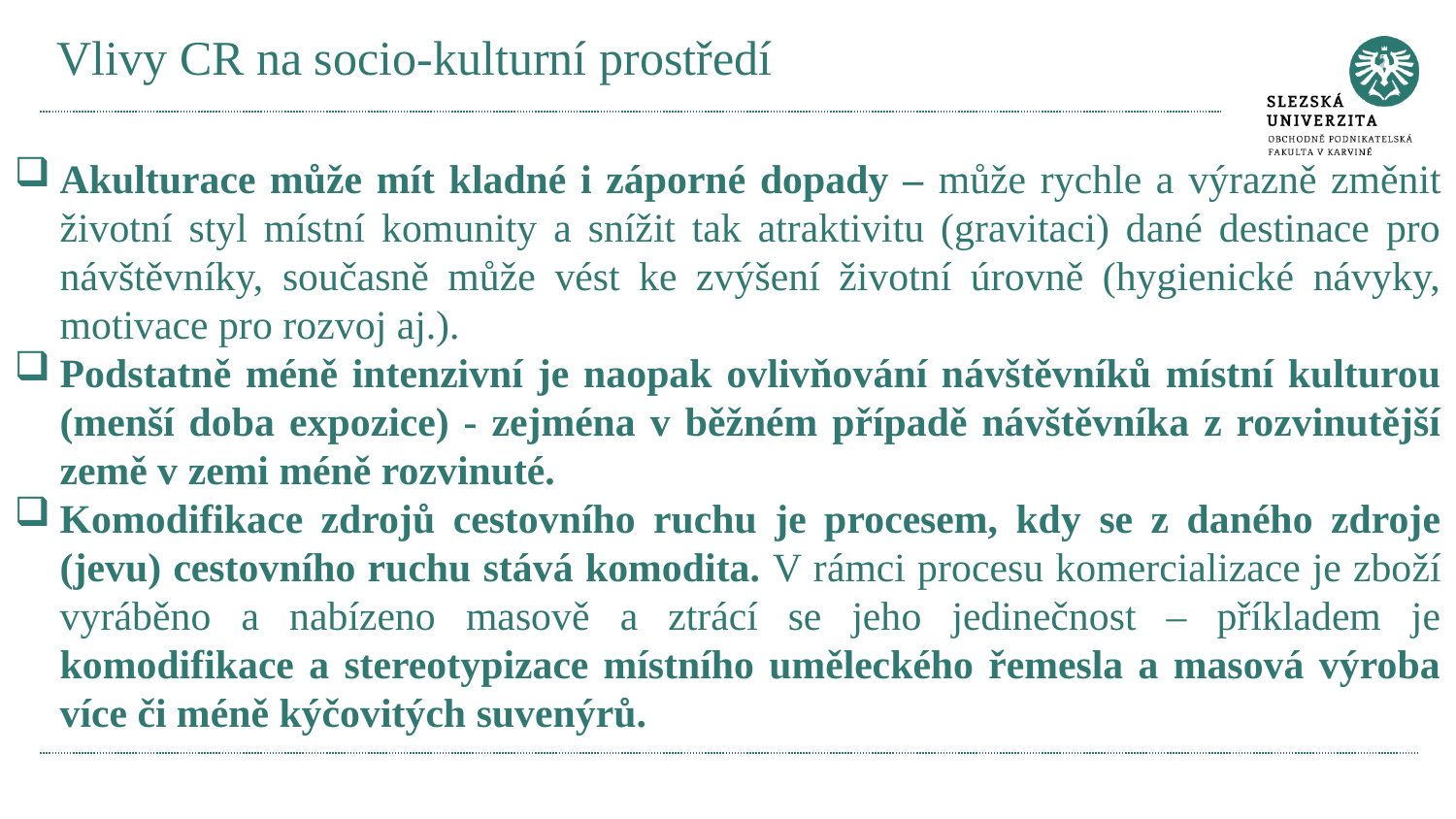

# Vlivy CR na socio-kulturní prostředí
Akulturace může mít kladné i záporné dopady – může rychle a výrazně změnit životní styl místní komunity a snížit tak atraktivitu (gravitaci) dané destinace pro návštěvníky, současně může vést ke zvýšení životní úrovně (hygienické návyky, motivace pro rozvoj aj.).
Podstatně méně intenzivní je naopak ovlivňování návštěvníků místní kulturou (menší doba expozice) - zejména v běžném případě návštěvníka z rozvinutější země v zemi méně rozvinuté.
Komodifikace zdrojů cestovního ruchu je procesem, kdy se z daného zdroje (jevu) cestovního ruchu stává komodita. V rámci procesu komercializace je zboží vyráběno a nabízeno masově a ztrácí se jeho jedinečnost – příkladem je komodifikace a stereotypizace místního uměleckého řemesla a masová výroba více či méně kýčovitých suvenýrů.